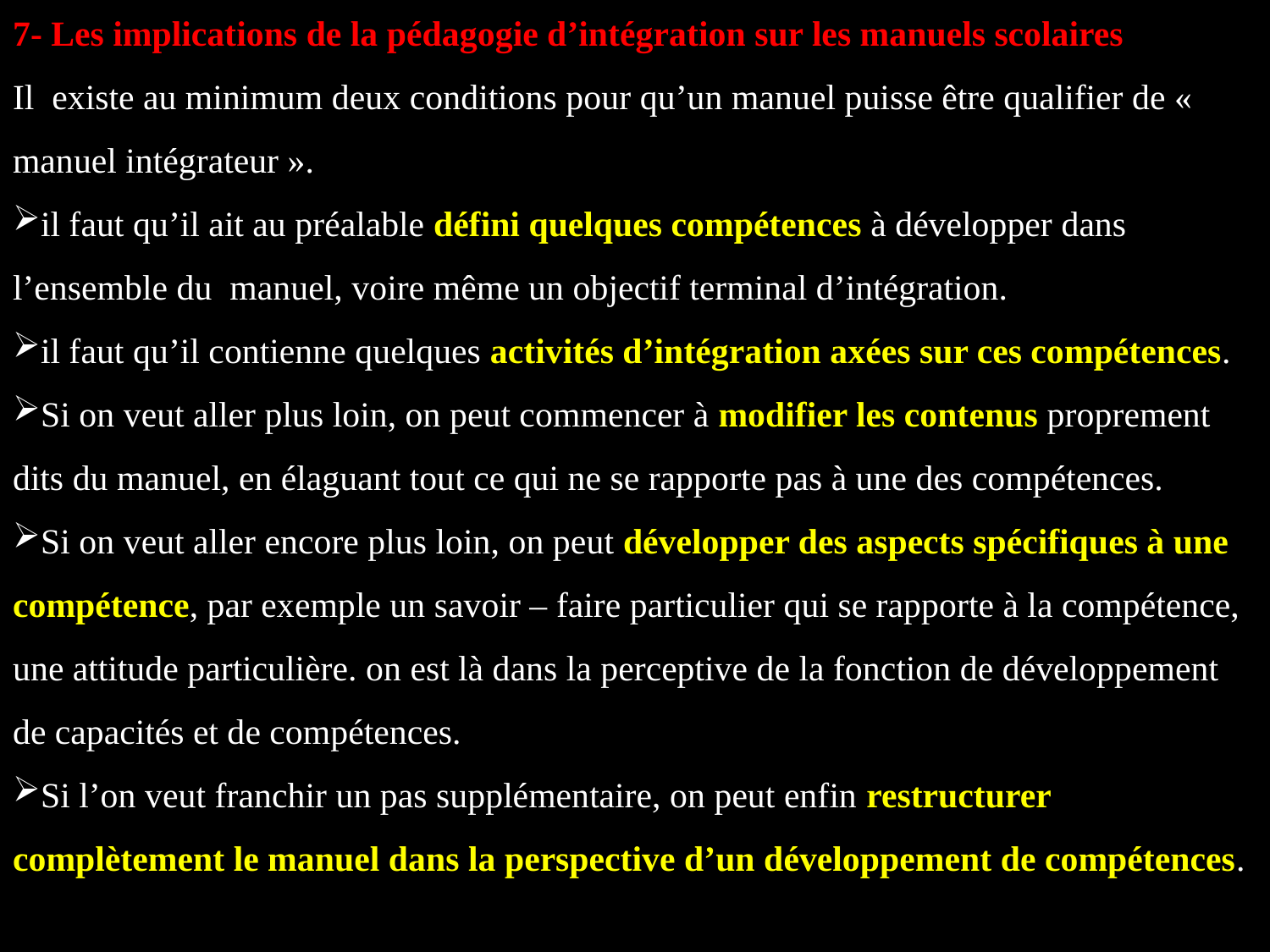

7- Les implications de la pédagogie d’intégration sur les manuels scolaires
Il  existe au minimum deux conditions pour qu’un manuel puisse être qualifier de «  manuel intégrateur ».
il faut qu’il ait au préalable défini quelques compétences à développer dans l’ensemble du  manuel, voire même un objectif terminal d’intégration.
il faut qu’il contienne quelques activités d’intégration axées sur ces compétences.
Si on veut aller plus loin, on peut commencer à modifier les contenus proprement dits du manuel, en élaguant tout ce qui ne se rapporte pas à une des compétences.
Si on veut aller encore plus loin, on peut développer des aspects spécifiques à une compétence, par exemple un savoir – faire particulier qui se rapporte à la compétence, une attitude particulière. on est là dans la perceptive de la fonction de développement de capacités et de compétences.
Si l’on veut franchir un pas supplémentaire, on peut enfin restructurer complètement le manuel dans la perspective d’un développement de compétences.